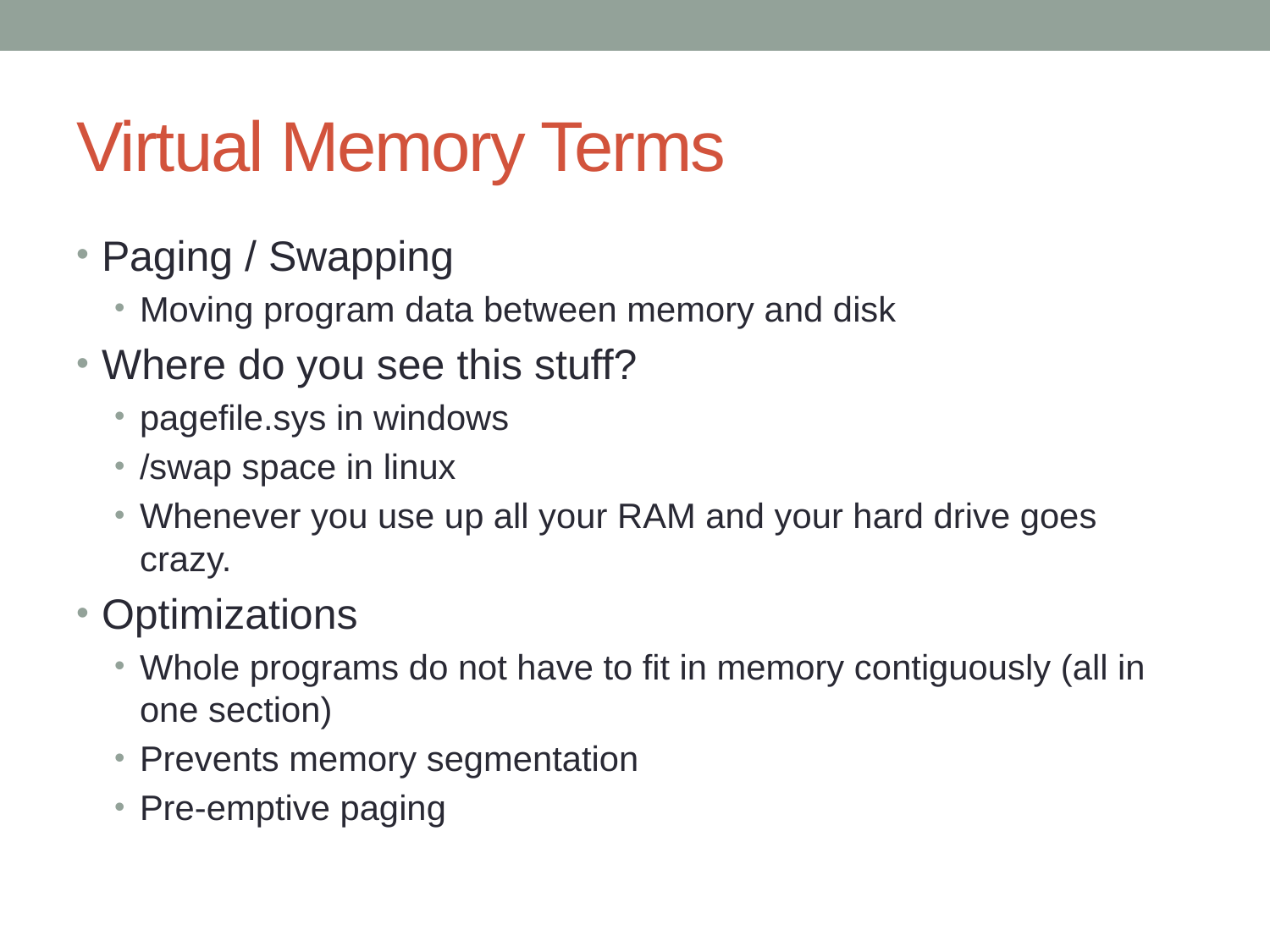

# Virtual Memory Terms
Paging / Swapping
Moving program data between memory and disk
Where do you see this stuff?
pagefile.sys in windows
/swap space in linux
Whenever you use up all your RAM and your hard drive goes crazy.
Optimizations
Whole programs do not have to fit in memory contiguously (all in one section)
Prevents memory segmentation
Pre-emptive paging